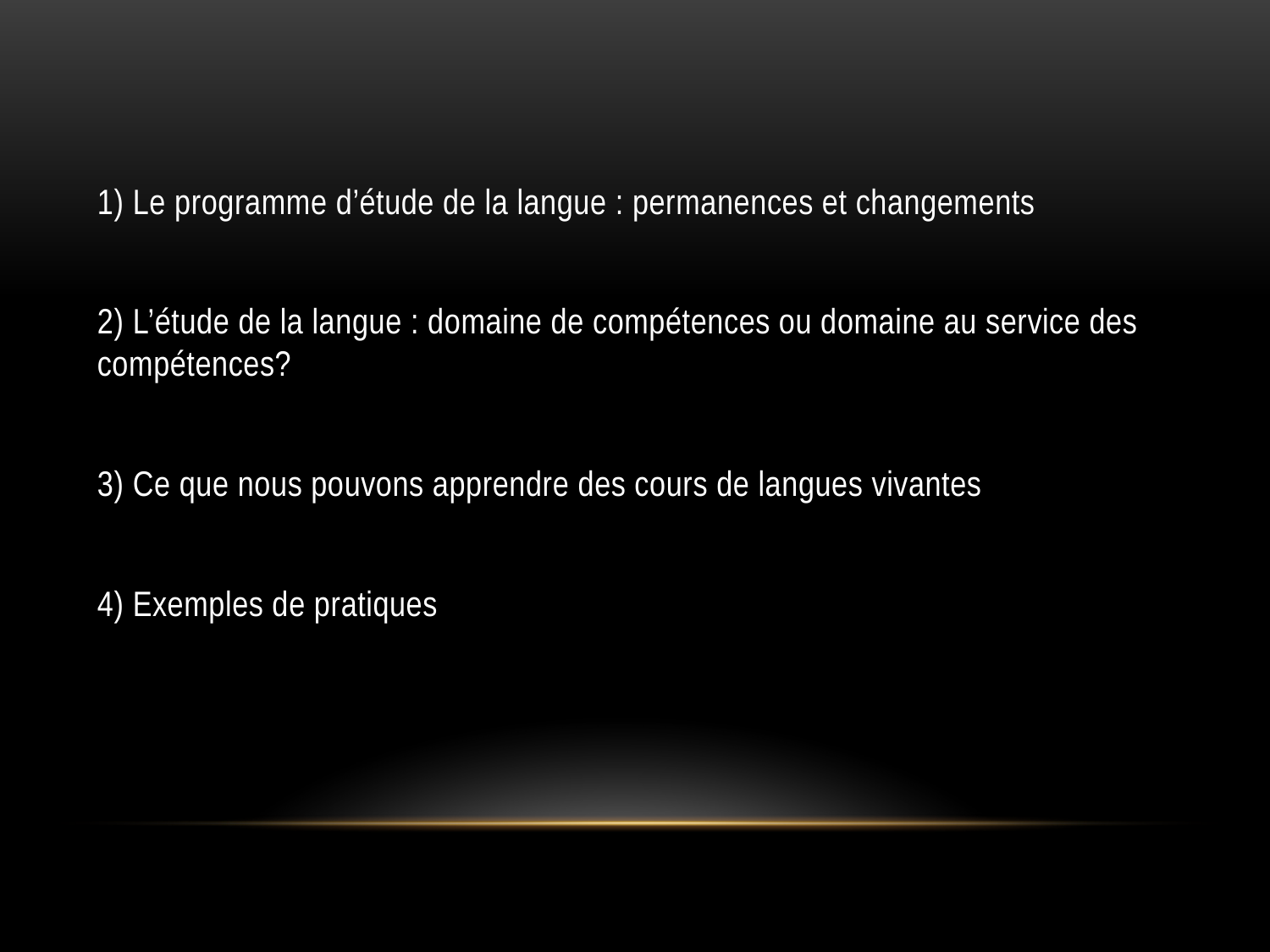

1) Le programme d’étude de la langue : permanences et changements

2) L’étude de la langue : domaine de compétences ou domaine au service des compétences?

3) Ce que nous pouvons apprendre des cours de langues vivantes

4) Exemples de pratiques